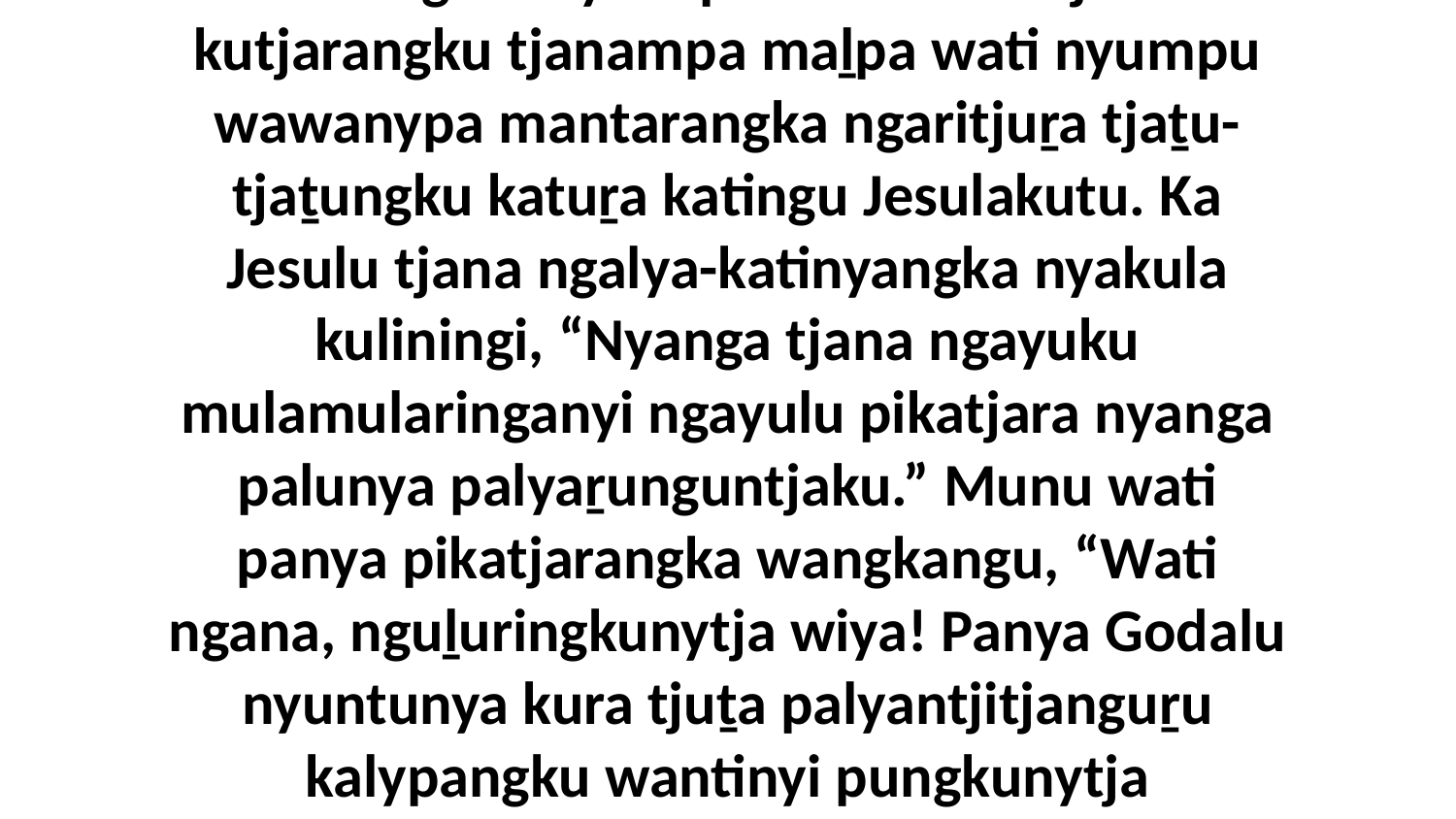

2 Ka ngura nyara palula wati kutjara kutjarangku tjanampa maḻpa wati nyumpu wawanypa mantarangka ngaritjuṟa tjaṯu-tjaṯungku katuṟa katingu Jesulakutu. Ka Jesulu tjana ngalya-katinyangka nyakula kuliningi, “Nyanga tjana ngayuku mulamularinganyi ngayulu pikatjara nyanga palunya palyaṟunguntjaku.” Munu wati panya pikatjarangka wangkangu, “Wati ngana, nguḻuringkunytja wiya! Panya Godalu nyuntunya kura tjuṯa palyantjitjanguṟu kalypangku wantinyi pungkunytja wiyangku.”